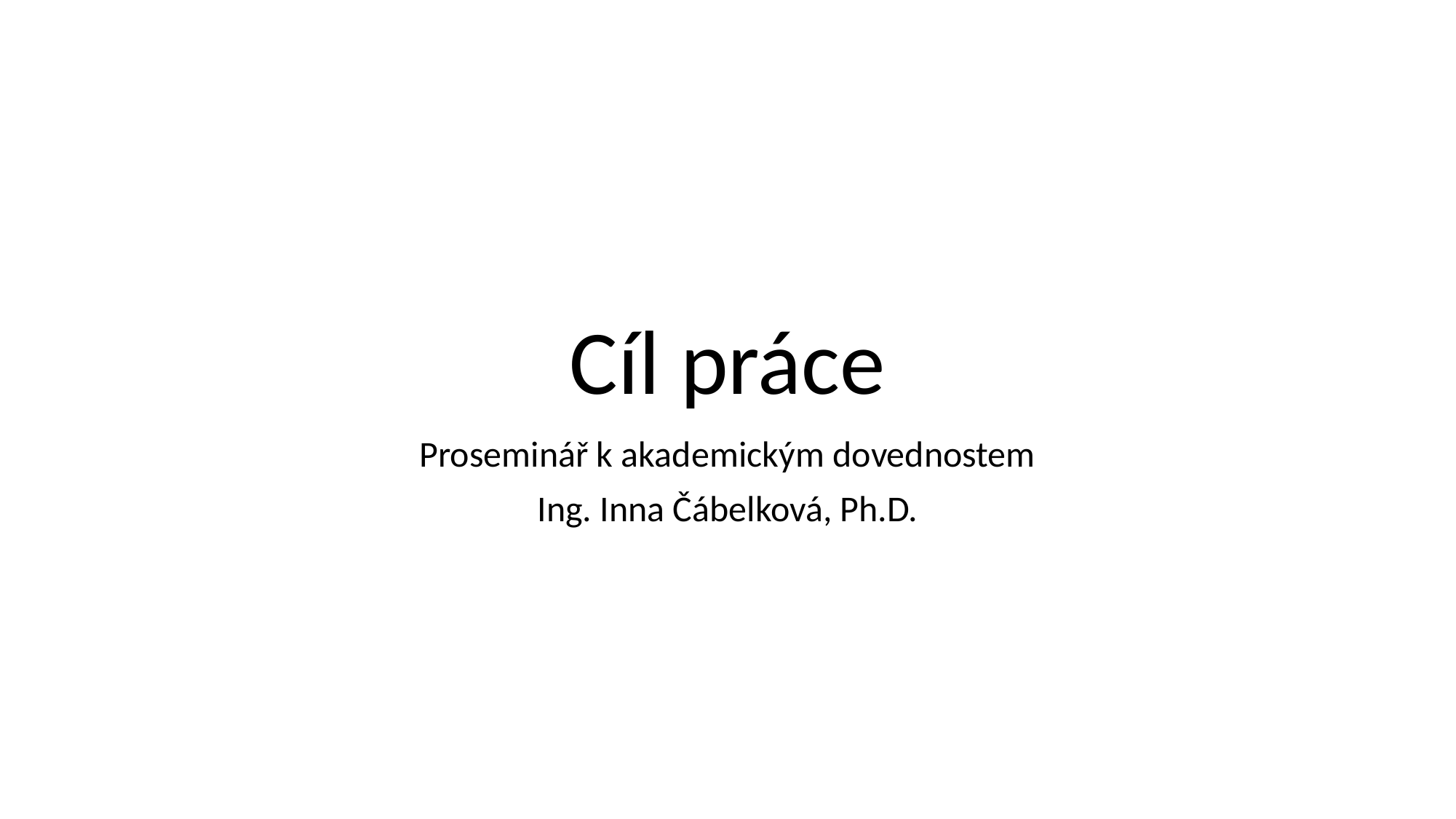

# Cíl práce
Proseminář k akademickým dovednostem
Ing. Inna Čábelková, Ph.D.